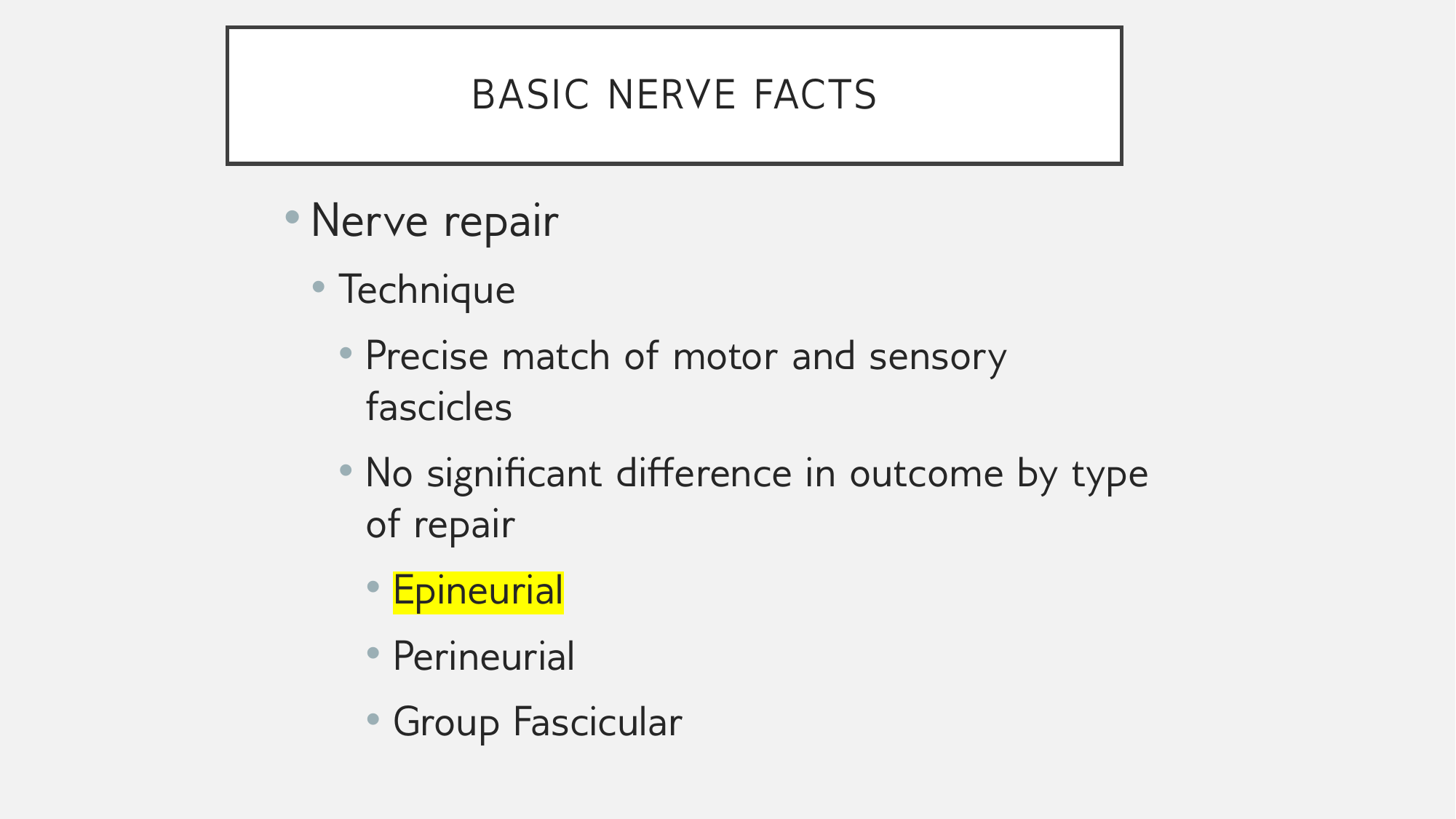

# Basic Nerve Facts
Nerve repair
Technique
Precise match of motor and sensory fascicles
No significant difference in outcome by type of repair
Epineurial
Perineurial
Group Fascicular